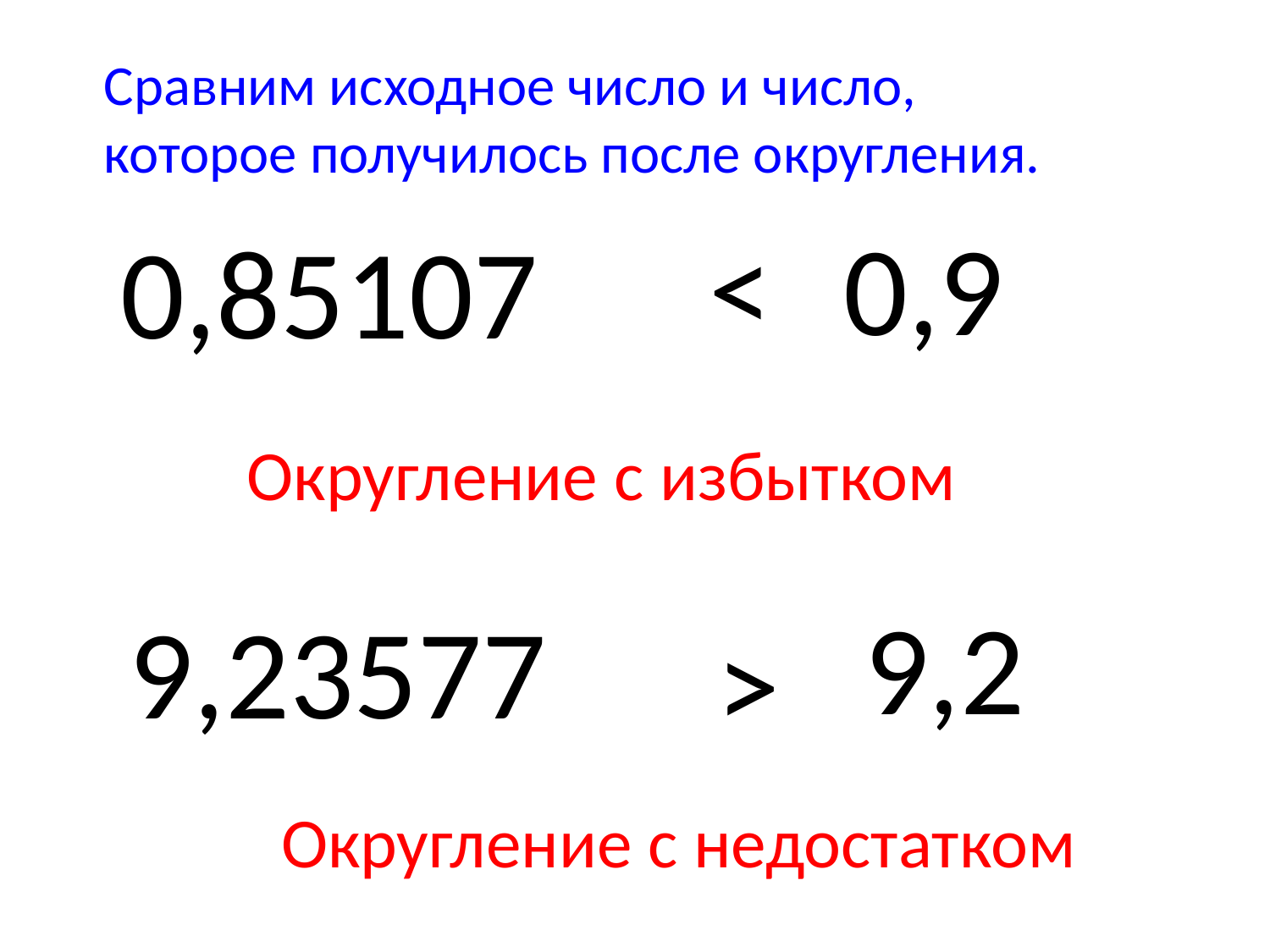

Сравним исходное число и число,
которое получилось после округления.
<
0,9
0,85107
Округление с избытком
9,2
9,23577
>
Округление с недостатком